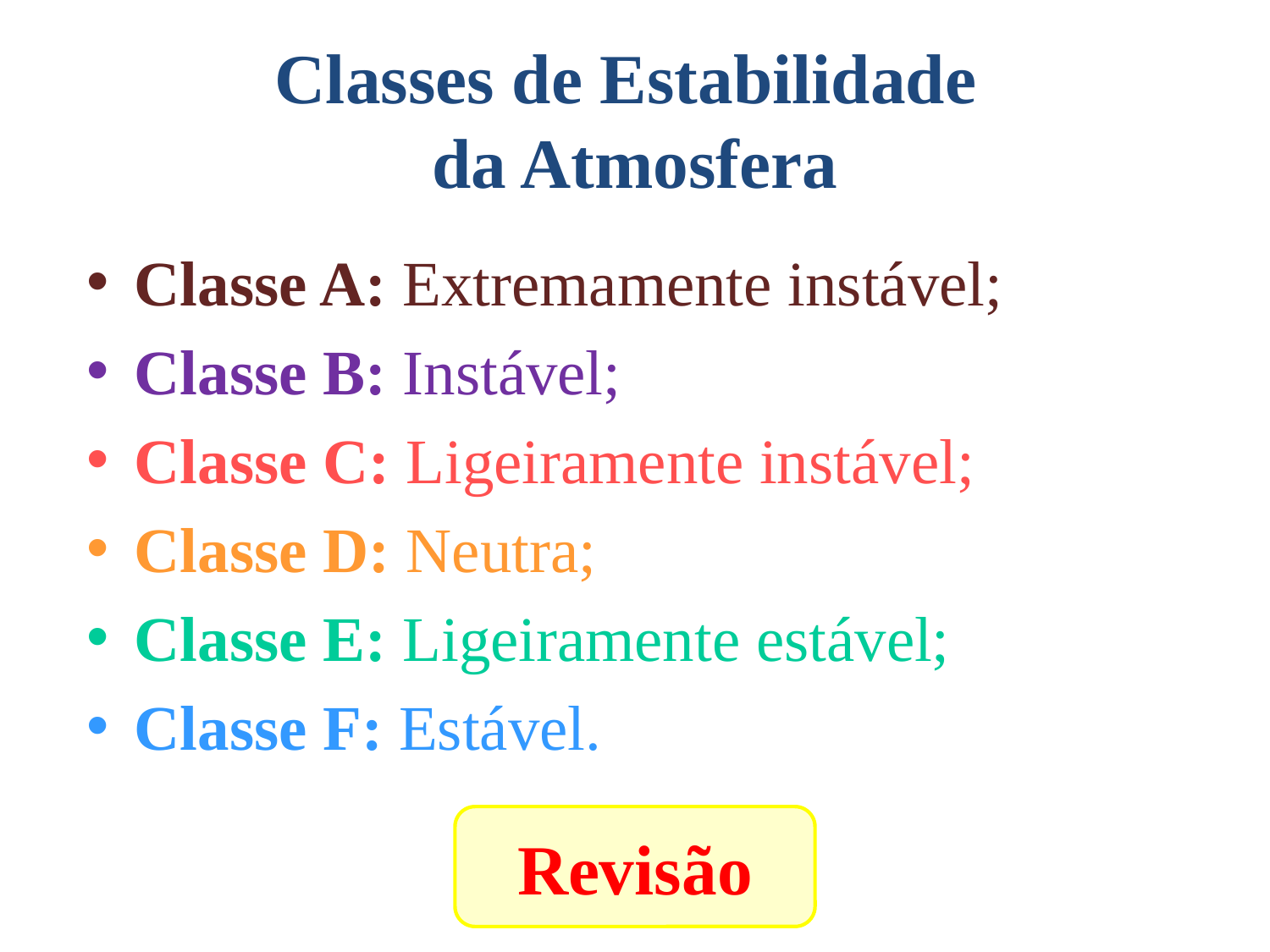

# Classes de Estabilidade da Atmosfera
Classe A: Extremamente instável;
Classe B: Instável;
Classe C: Ligeiramente instável;
Classe D: Neutra;
Classe E: Ligeiramente estável;
Classe F: Estável.

Revisão